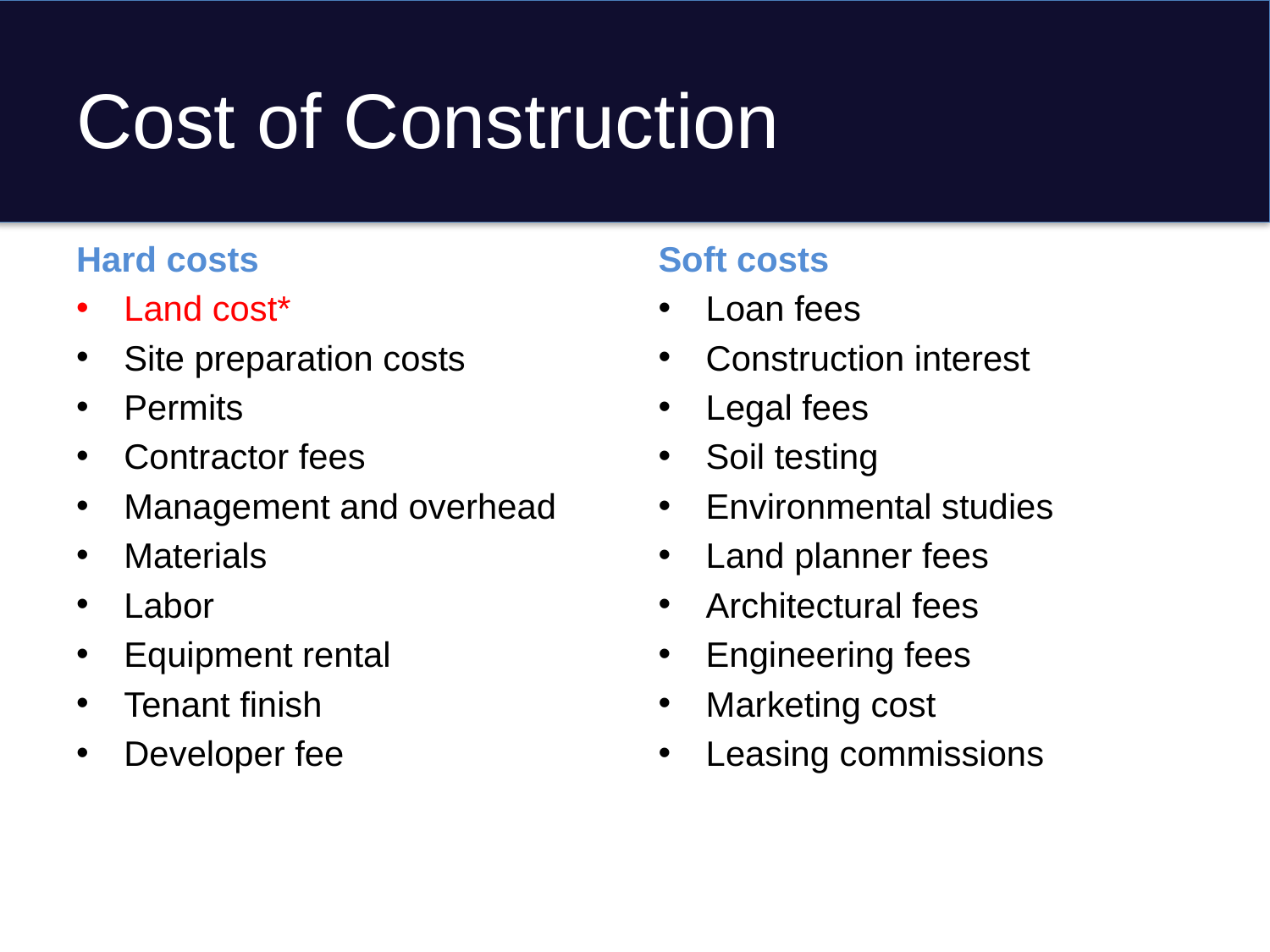

# Cost of Construction
Hard costs
Land cost*
Site preparation costs
Permits
Contractor fees
Management and overhead
Materials
Labor
Equipment rental
Tenant finish
Developer fee
Soft costs
Loan fees
Construction interest
Legal fees
Soil testing
Environmental studies
Land planner fees
Architectural fees
Engineering fees
Marketing cost
Leasing commissions